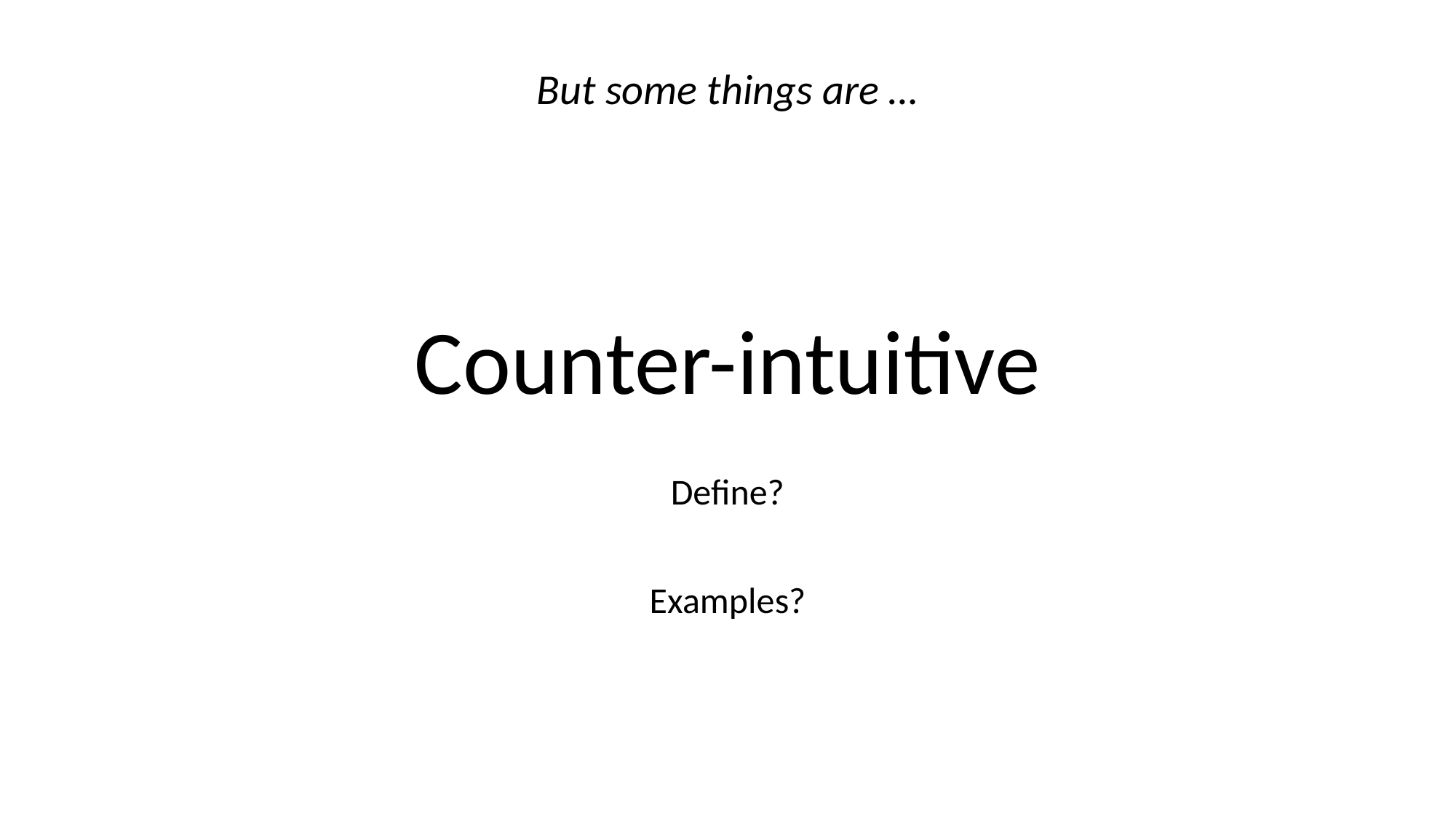

But some things are …
# Counter-intuitive
Define?

Examples?